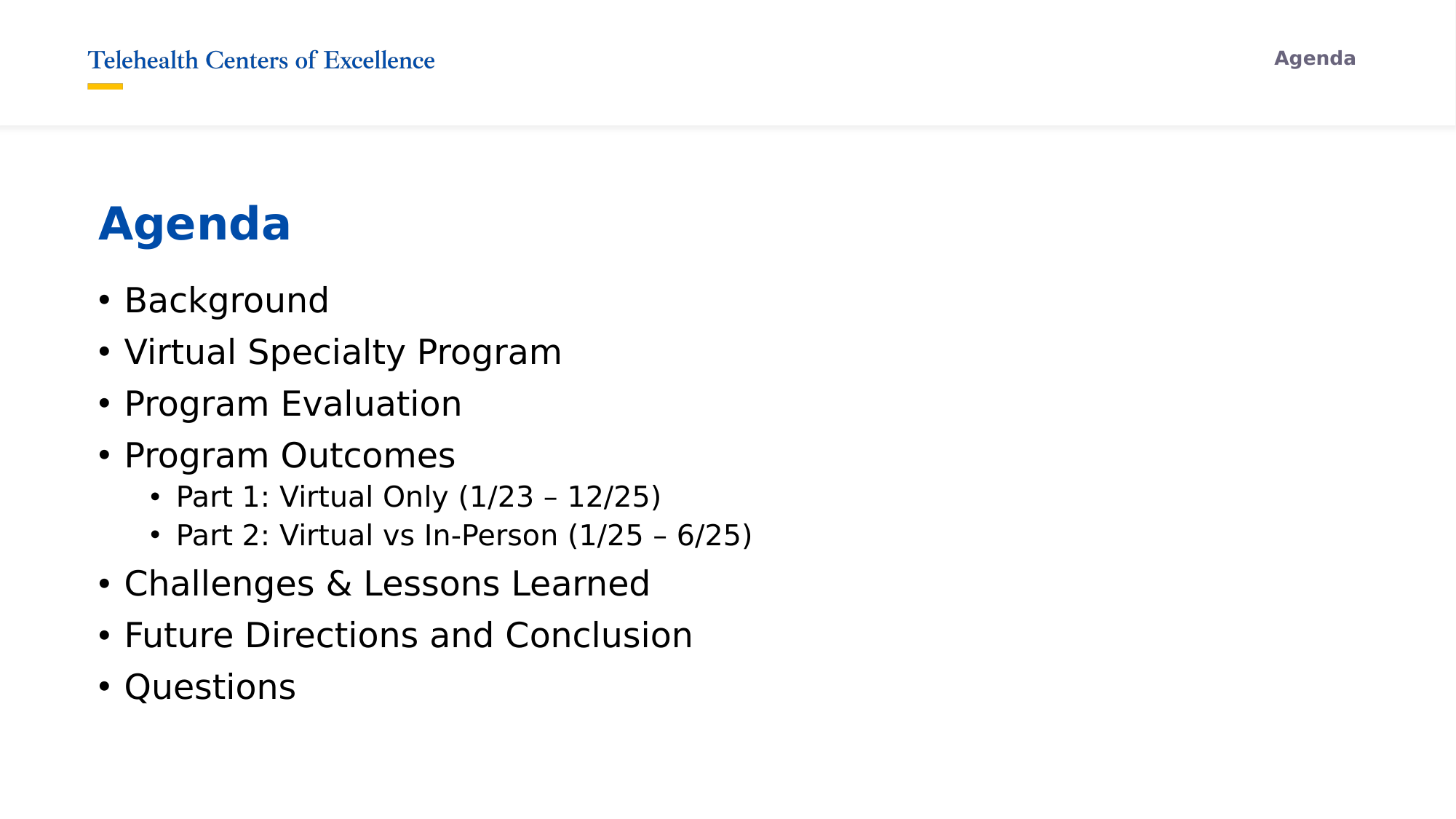

Agenda
# Agenda
Background
Virtual Specialty Program
Program Evaluation
Program Outcomes
Part 1: Virtual Only (1/23 – 12/25)
Part 2: Virtual vs In-Person (1/25 – 6/25)
Challenges & Lessons Learned
Future Directions and Conclusion
Questions